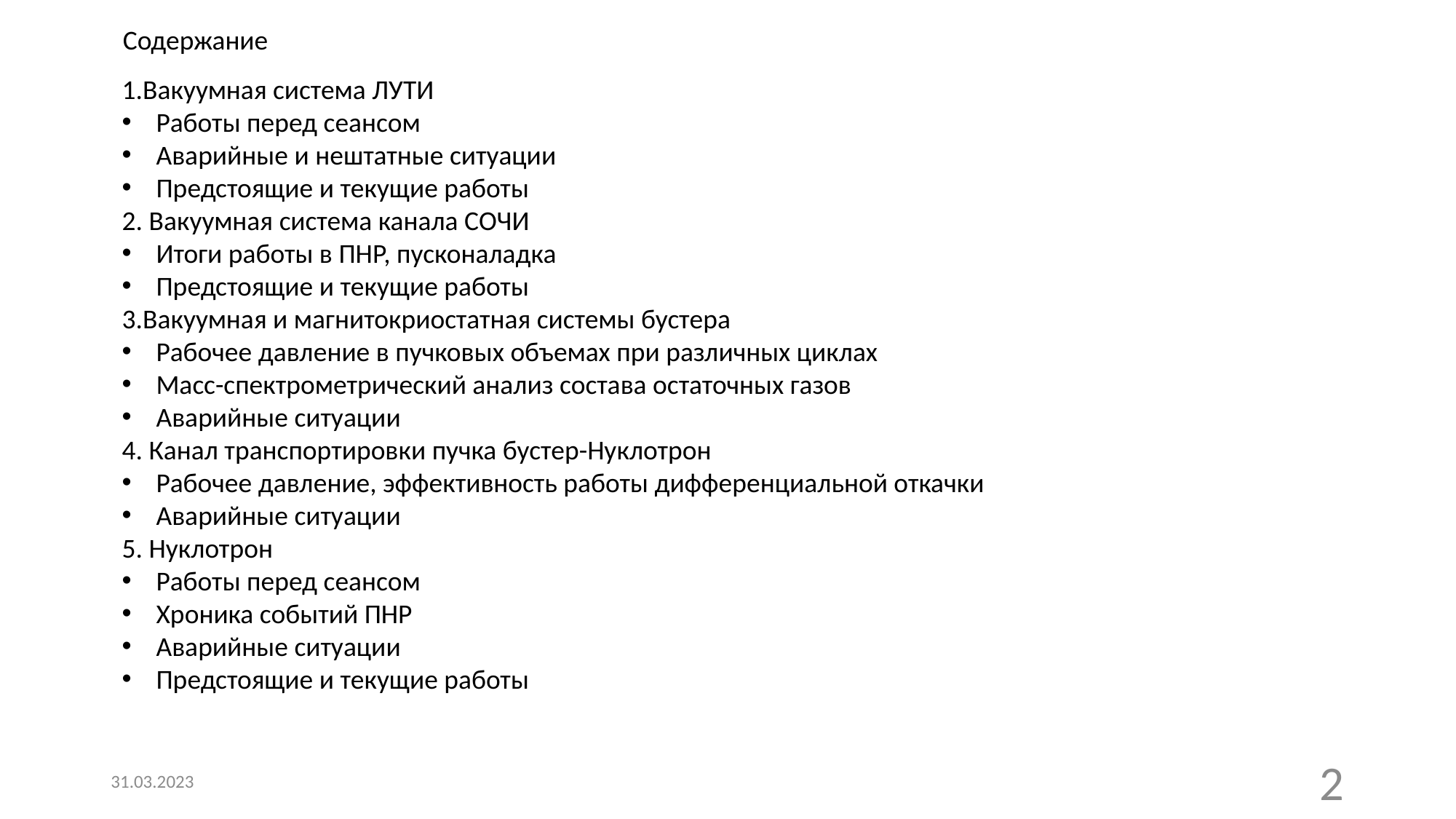

Содержание
1.Вакуумная система ЛУТИ
Работы перед сеансом
Аварийные и нештатные ситуации
Предстоящие и текущие работы
2. Вакуумная система канала СОЧИ
Итоги работы в ПНР, пусконаладка
Предстоящие и текущие работы
3.Вакуумная и магнитокриостатная системы бустера
Рабочее давление в пучковых объемах при различных циклах
Масс-спектрометрический анализ состава остаточных газов
Аварийные ситуации
4. Канал транспортировки пучка бустер-Нуклотрон
Рабочее давление, эффективность работы дифференциальной откачки
Аварийные ситуации
5. Нуклотрон
Работы перед сеансом
Хроника событий ПНР
Аварийные ситуации
Предстоящие и текущие работы

31.03.2023
2